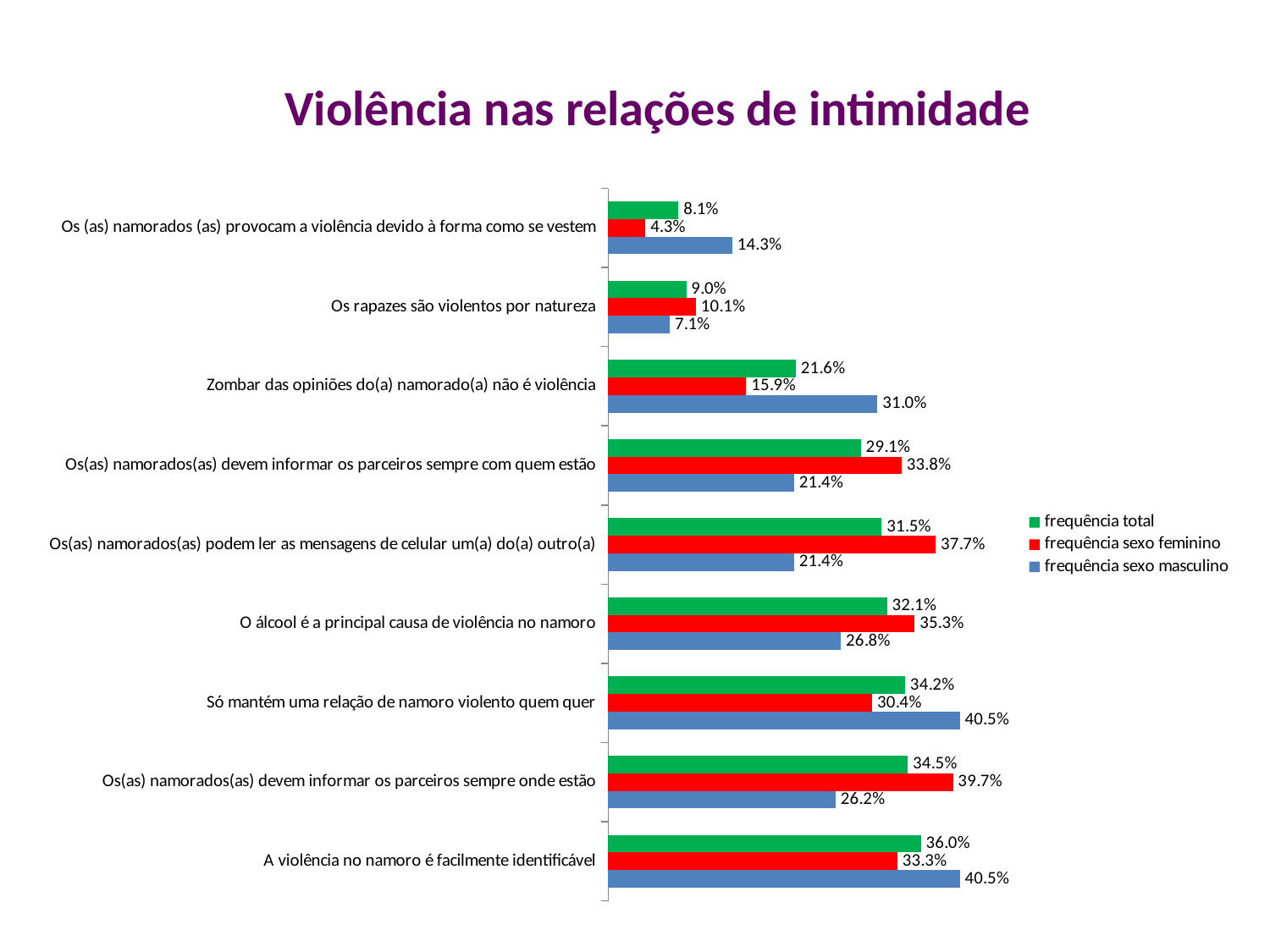

Violência nas relações de intimidade

### Chart

| Category | frequência sexo masculino | frequência sexo feminino | frequência total |
|---|---|---|---|
| A violência no namoro é facilmente identificável | 0.405 | 0.333 | 0.36 |
| Os(as) namorados(as) devem informar os parceiros sempre onde estão | 0.262 | 0.397 | 0.345 |
| Só mantém uma relação de namoro violento quem quer | 0.405 | 0.304 | 0.342 |
| O álcool é a principal causa de violência no namoro | 0.268 | 0.353 | 0.321 |
| Os(as) namorados(as) podem ler as mensagens de celular um(a) do(a) outro(a) | 0.214 | 0.377 | 0.315 |
| Os(as) namorados(as) devem informar os parceiros sempre com quem estão | 0.214 | 0.338 | 0.291 |
| Zombar das opiniões do(a) namorado(a) não é violência | 0.31 | 0.159 | 0.216 |
| Os rapazes são violentos por natureza | 0.071 | 0.101 | 0.09 |
| Os (as) namorados (as) provocam a violência devido à forma como se vestem | 0.143 | 0.043 | 0.081 |